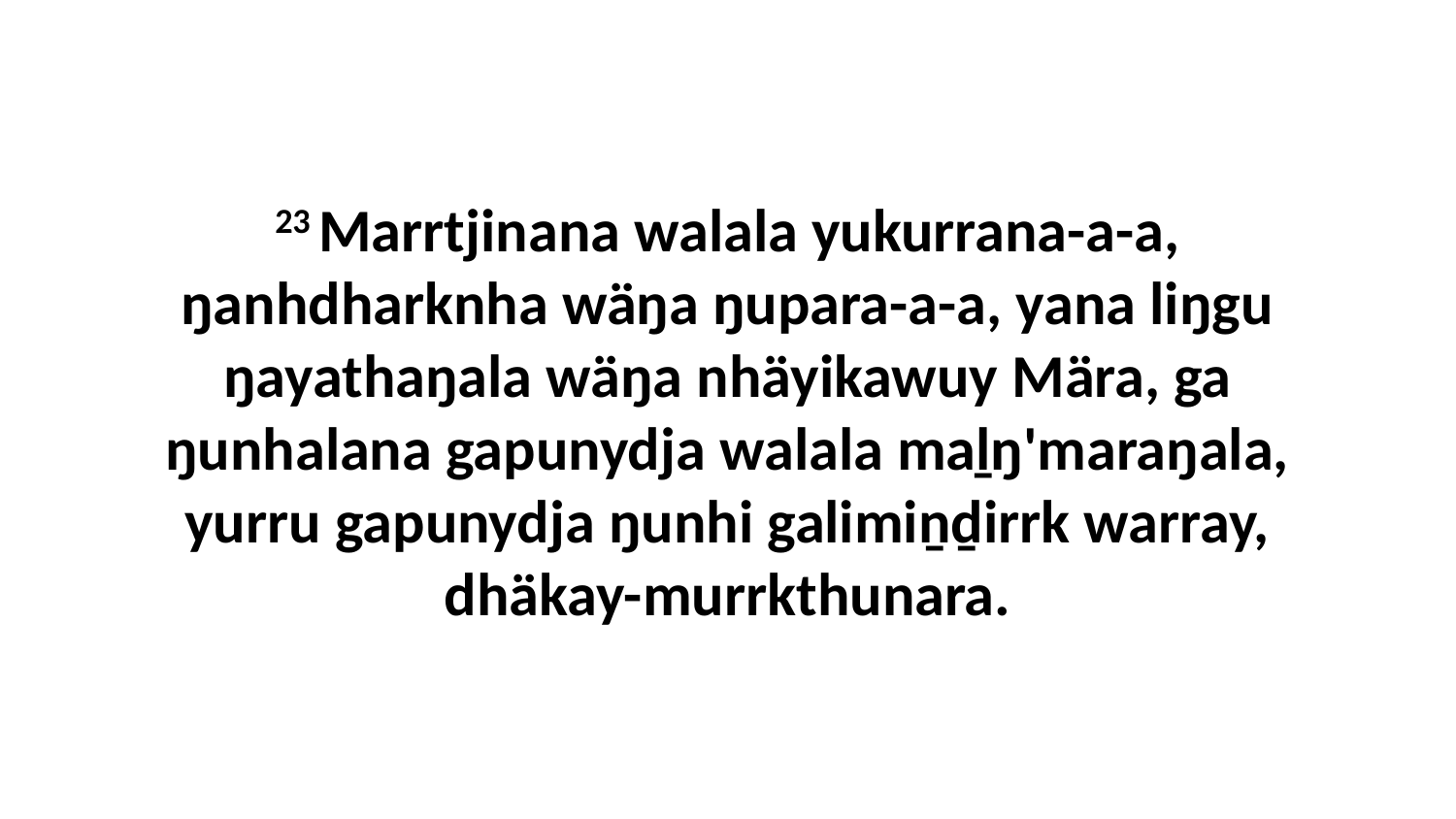

23 Marrtjinana walala yukurrana-a-a, ŋanhdharknha wäŋa ŋupara-a-a, yana liŋgu ŋayathaŋala wäŋa nhäyikawuy Mära, ga ŋunhalana gapunydja walala maḻŋ'maraŋala, yurru gapunydja ŋunhi galimiṉḏirrk warray, dhäkay-murrkthunara.